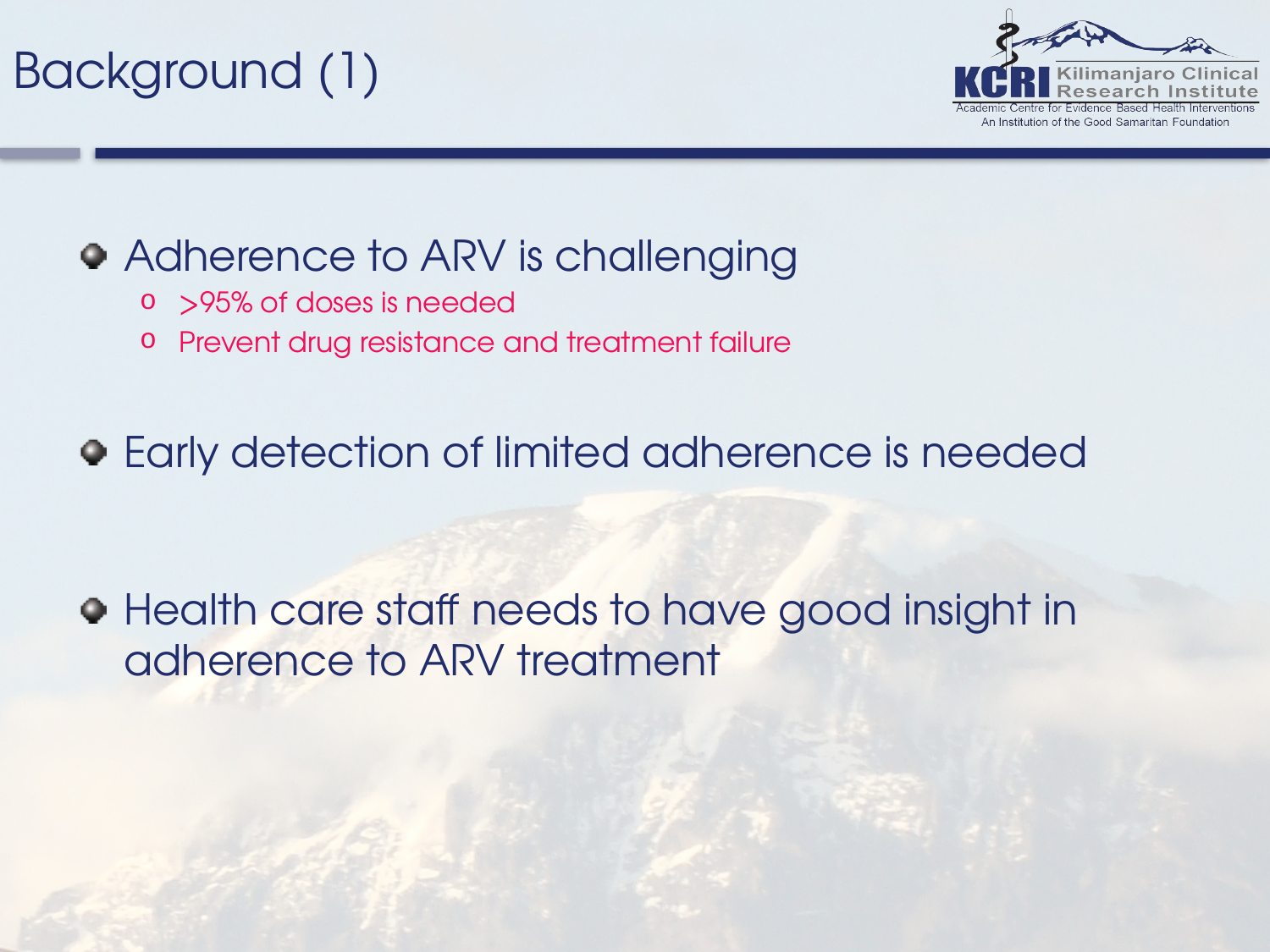

# Background (1)
Adherence to ARV is challenging
>95% of doses is needed
Prevent drug resistance and treatment failure

Early detection of limited adherence is needed

Health care staff needs to have good insight in adherence to ARV treatment